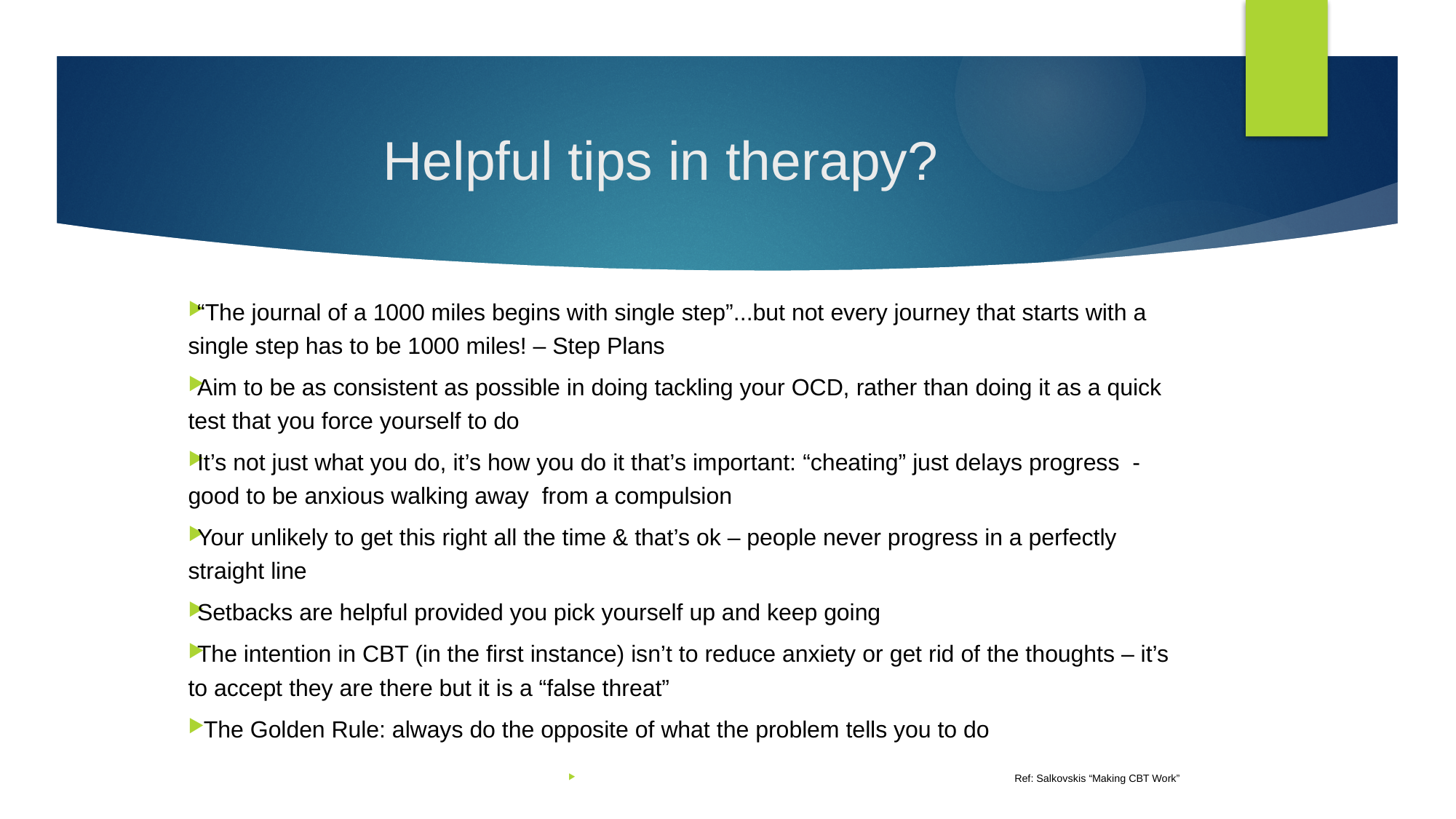

# Helpful tips in therapy?
“The journal of a 1000 miles begins with single step”...but not every journey that starts with a single step has to be 1000 miles! – Step Plans
Aim to be as consistent as possible in doing tackling your OCD, rather than doing it as a quick test that you force yourself to do
It’s not just what you do, it’s how you do it that’s important: “cheating” just delays progress  -  good to be anxious walking away  from a compulsion
Your unlikely to get this right all the time & that’s ok – people never progress in a perfectly straight line
Setbacks are helpful provided you pick yourself up and keep going
The intention in CBT (in the first instance) isn’t to reduce anxiety or get rid of the thoughts – it’s to accept they are there but it is a “false threat”
 The Golden Rule: always do the opposite of what the problem tells you to do

Ref: Salkovskis “Making CBT Work”